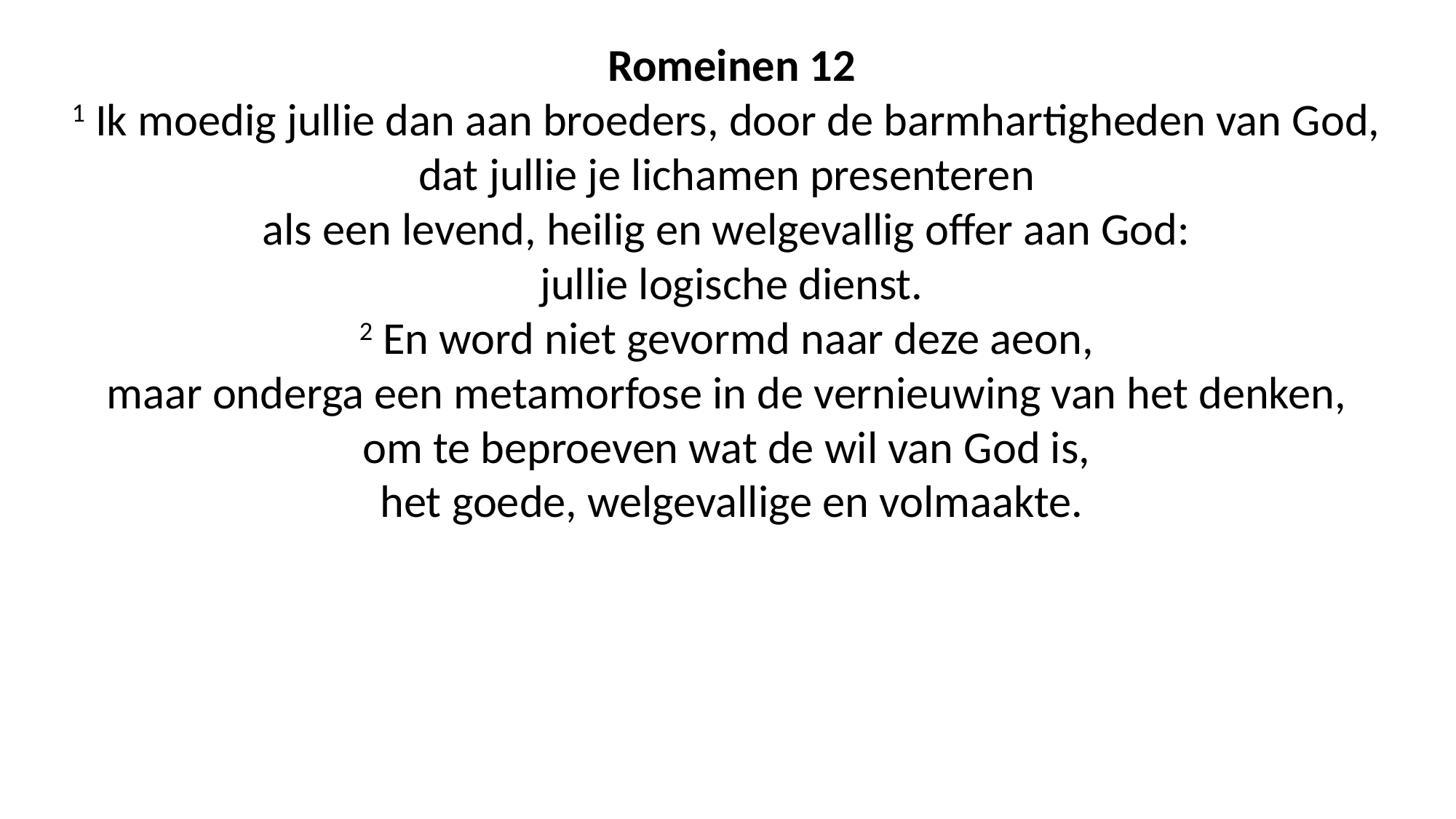

Romeinen 12
1 Ik moedig jullie dan aan broeders, door de barmhartigheden van God,
dat jullie je lichamen presenteren
als een levend, heilig en welgevallig offer aan God:
jullie logische dienst.
2 En word niet gevormd naar deze aeon,
maar onderga een metamorfose in de vernieuwing van het denken,
om te beproeven wat de wil van God is,
het goede, welgevallige en volmaakte.